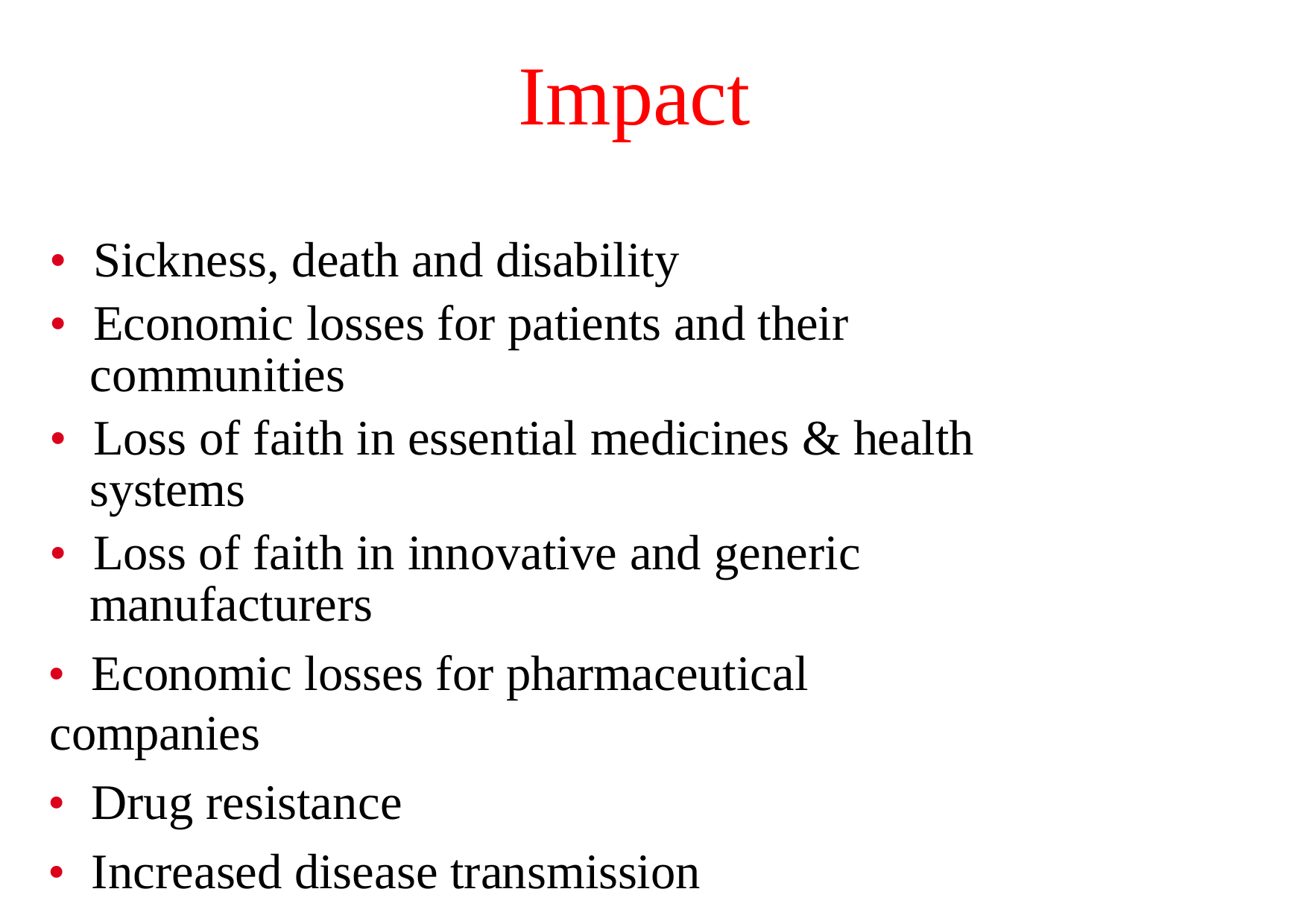

# Impact
•  Sickness, death and disability
•  Economic losses for patients and their communities
•  Loss of faith in essential medicines & health systems
•  Loss of faith in innovative and generic manufacturers
•  Economic losses for pharmaceutical companies
•  Drug resistance
•  Increased disease transmission